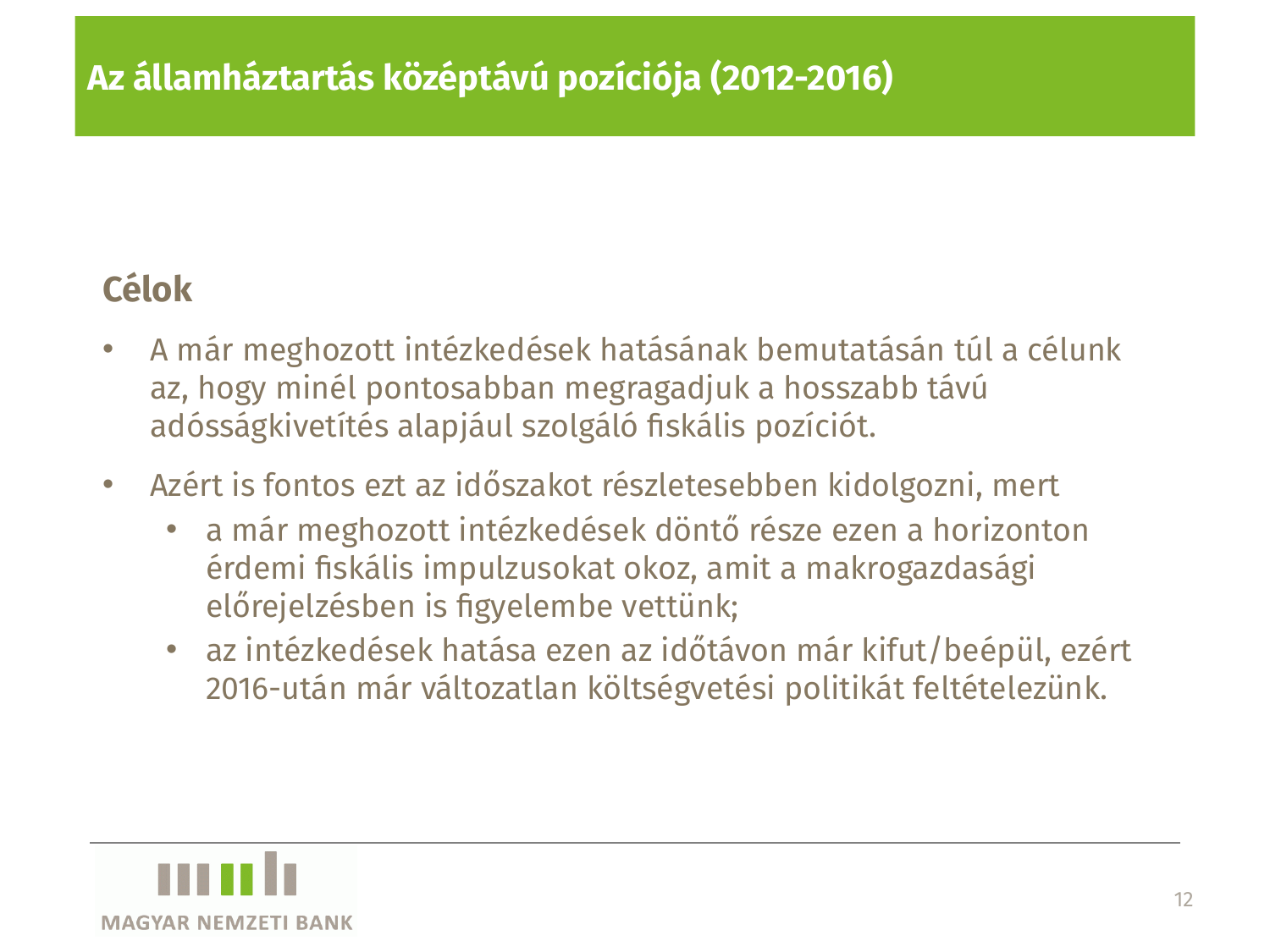

# Az államháztartás középtávú pozíciója (2012-2016)
Célok
A már meghozott intézkedések hatásának bemutatásán túl a célunk az, hogy minél pontosabban megragadjuk a hosszabb távú adósságkivetítés alapjául szolgáló fiskális pozíciót.
Azért is fontos ezt az időszakot részletesebben kidolgozni, mert
a már meghozott intézkedések döntő része ezen a horizonton érdemi fiskális impulzusokat okoz, amit a makrogazdasági előrejelzésben is figyelembe vettünk;
az intézkedések hatása ezen az időtávon már kifut/beépül, ezért 2016-után már változatlan költségvetési politikát feltételezünk.
12